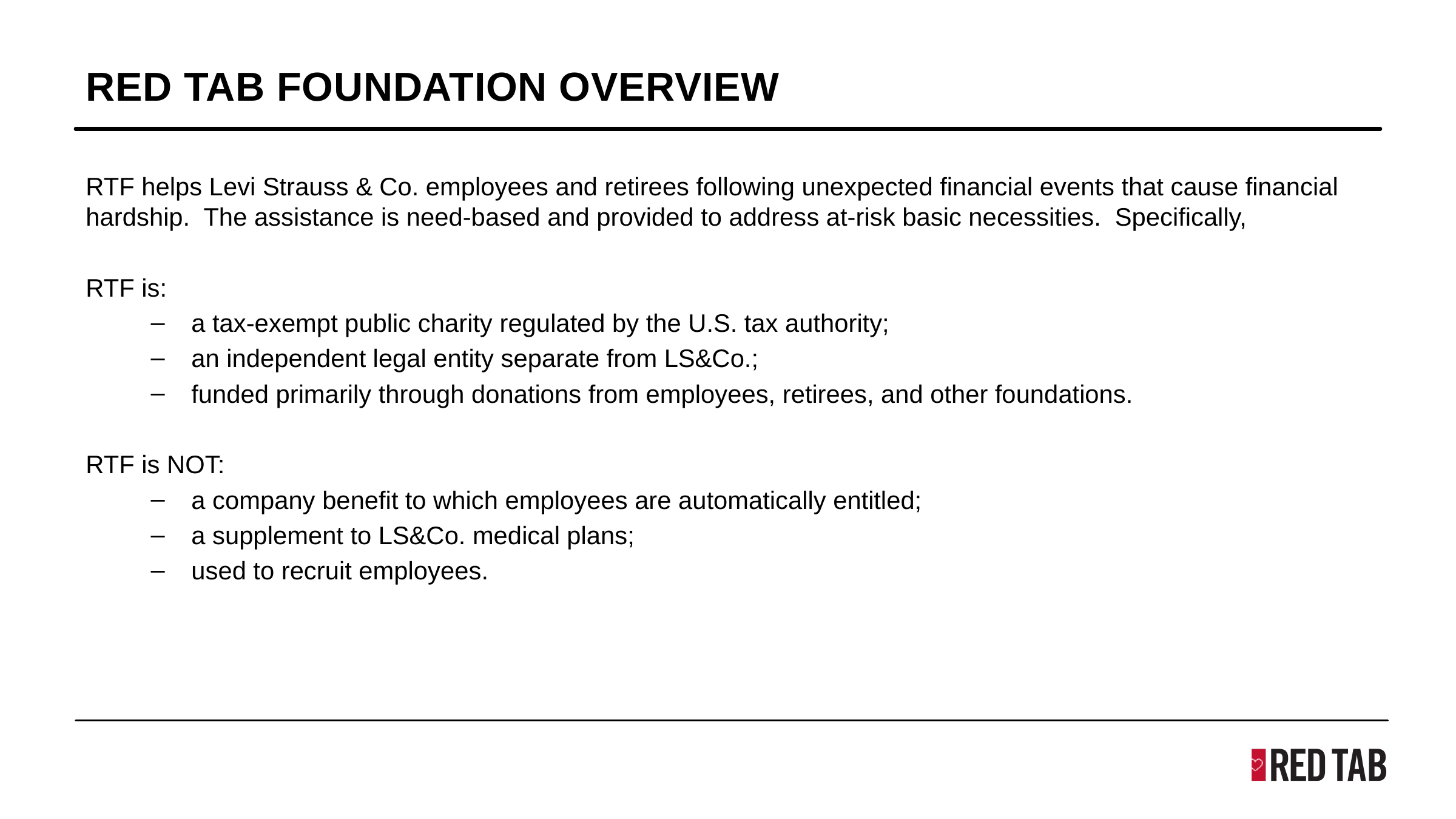

# RED TAB FOUNDATION OVERVIEW
RTF helps Levi Strauss & Co. employees and retirees following unexpected financial events that cause financial hardship.  The assistance is need-based and provided to address at-risk basic necessities.  Specifically,

RTF is:
a tax-exempt public charity regulated by the U.S. tax authority;
an independent legal entity separate from LS&Co.;
funded primarily through donations from employees, retirees, and other foundations.

RTF is NOT:
a company benefit to which employees are automatically entitled;
a supplement to LS&Co. medical plans;
used to recruit employees.